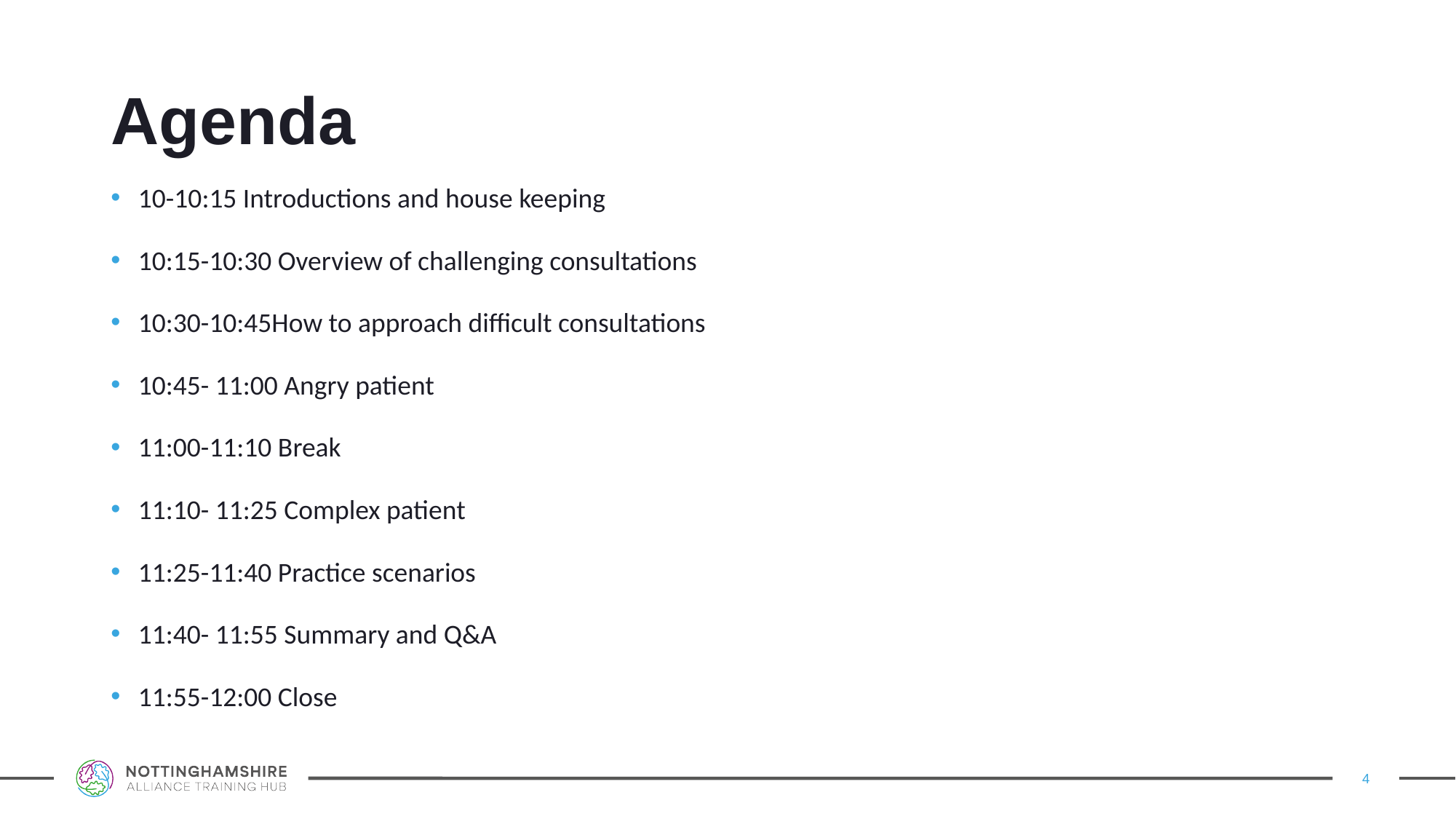

# Agenda
10-10:15 Introductions and house keeping
10:15-10:30 Overview of challenging consultations
10:30-10:45How to approach difficult consultations
10:45- 11:00 Angry patient
11:00-11:10 Break
11:10- 11:25 Complex patient
11:25-11:40 Practice scenarios
11:40- 11:55 Summary and Q&A
11:55-12:00 Close